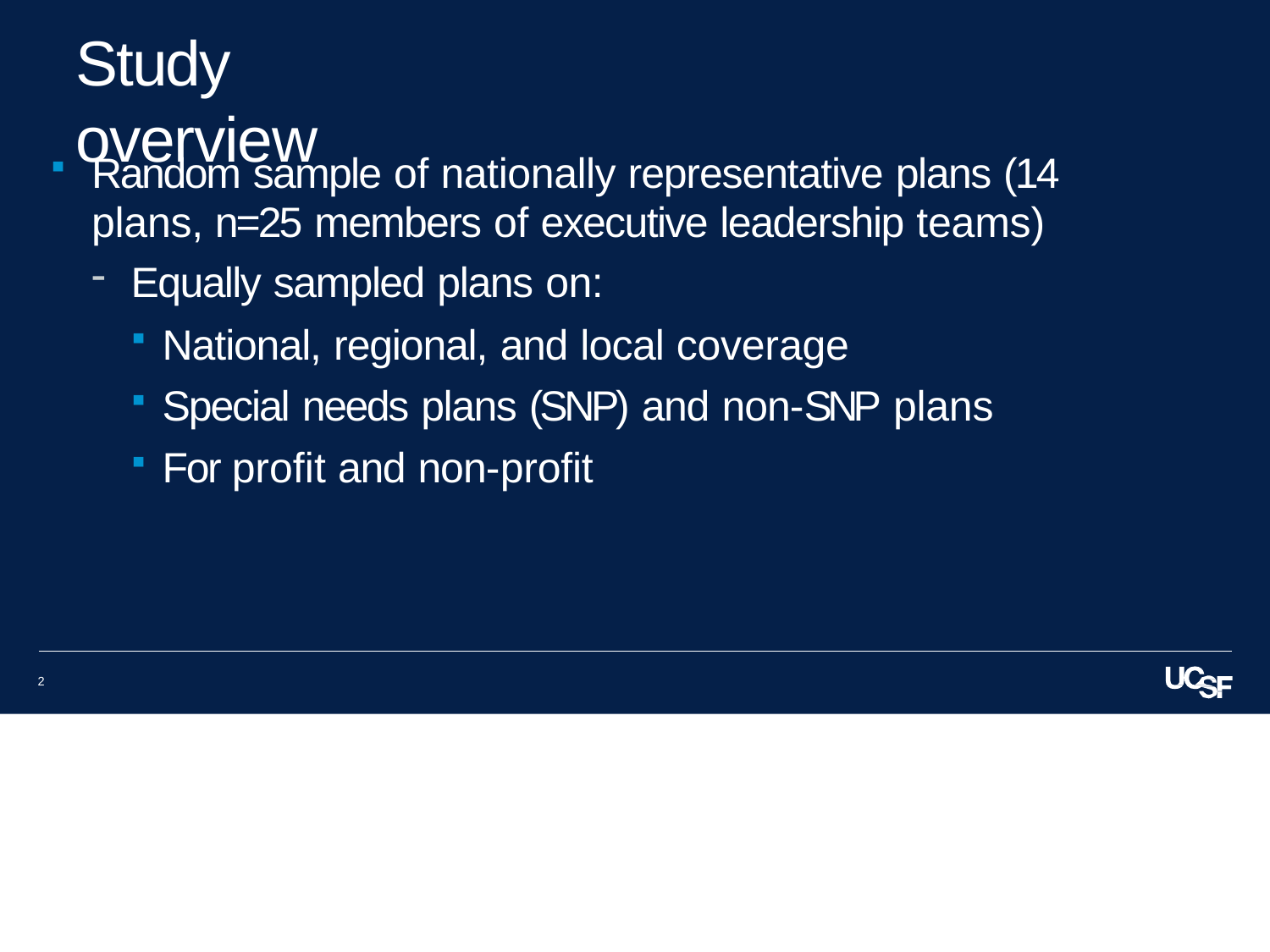

# Study overview
Random sample of nationally representative plans (14 plans, n=25 members of executive leadership teams)
Equally sampled plans on:
National, regional, and local coverage
Special needs plans (SNP) and non-SNP plans
For profit and non-profit

2